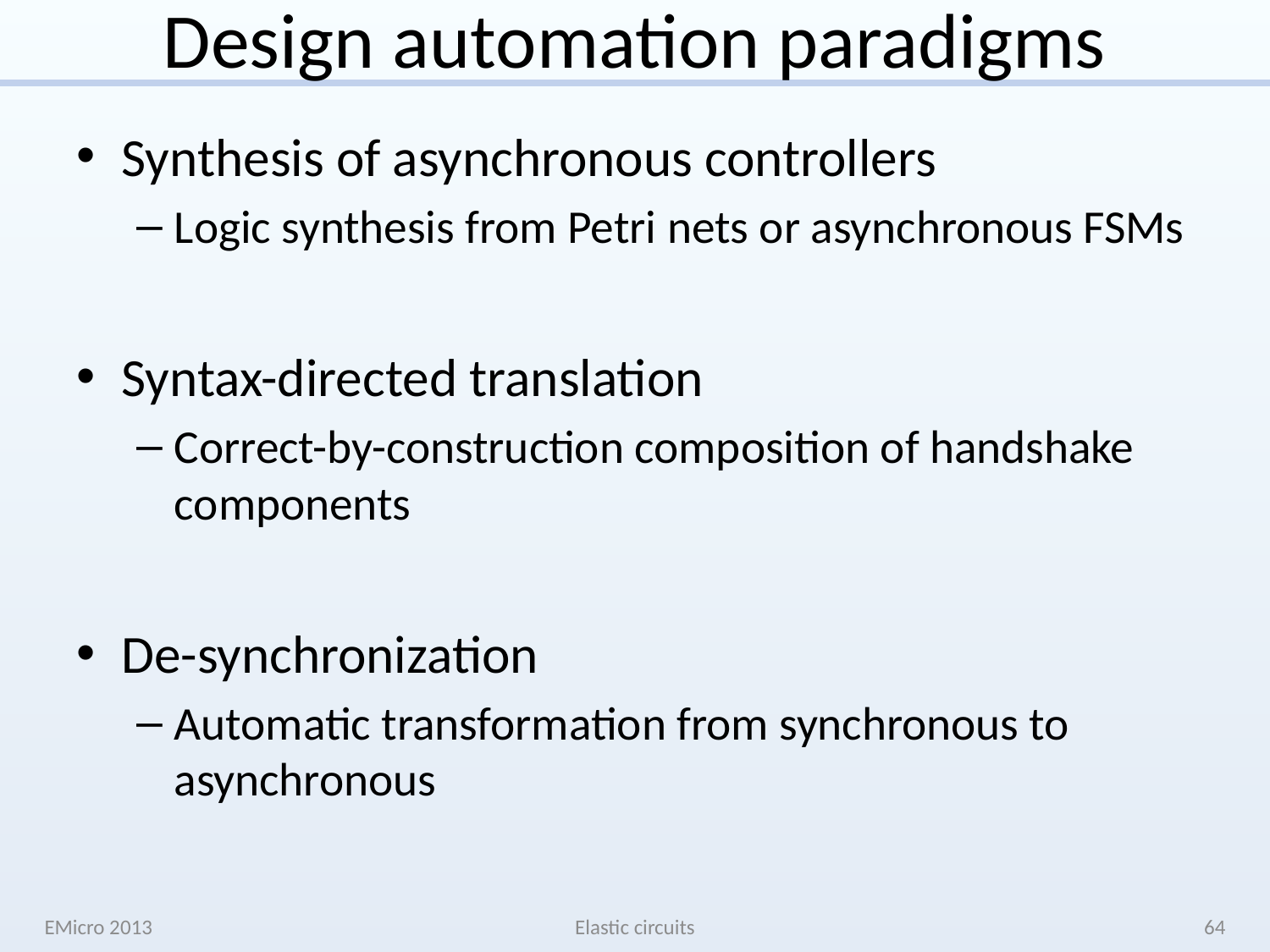

# Design automation paradigms
Synthesis of asynchronous controllers
Logic synthesis from Petri nets or asynchronous FSMs

Syntax-directed translation
Correct-by-construction composition of handshake components

De-synchronization
Automatic transformation from synchronous to asynchronous
EMicro 2013
Elastic circuits
64